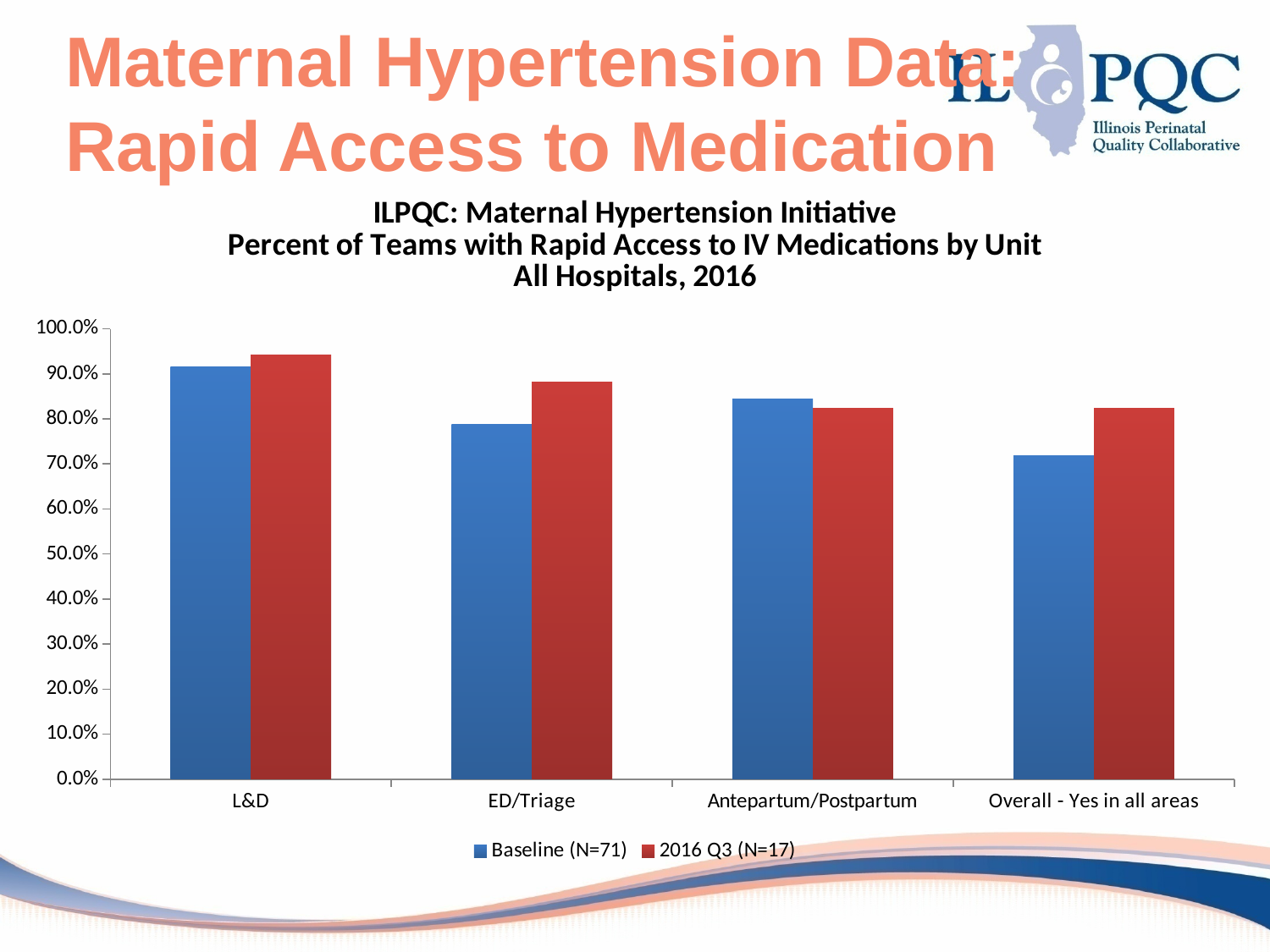

# Maternal Hypertension Data: Rapid Access to Medication

### Chart: ILPQC: Maternal Hypertension Initiative
Percent of Teams with Rapid Access to IV Medications by Unit
All Hospitals, 2016

| Category | Baseline (N=71) | 2016 Q3 (N=17) |
|---|---|---|
| L&D | 0.9154929577464789 | 0.9411764705882355 |
| ED/Triage | 0.7887323943661971 | 0.8823529411764706 |
| Antepartum/Postpartum | 0.8450704225352116 | 0.8235294117647058 |
| Overall - Yes in all areas | 0.7183098591549296 | 0.8235294117647058 |